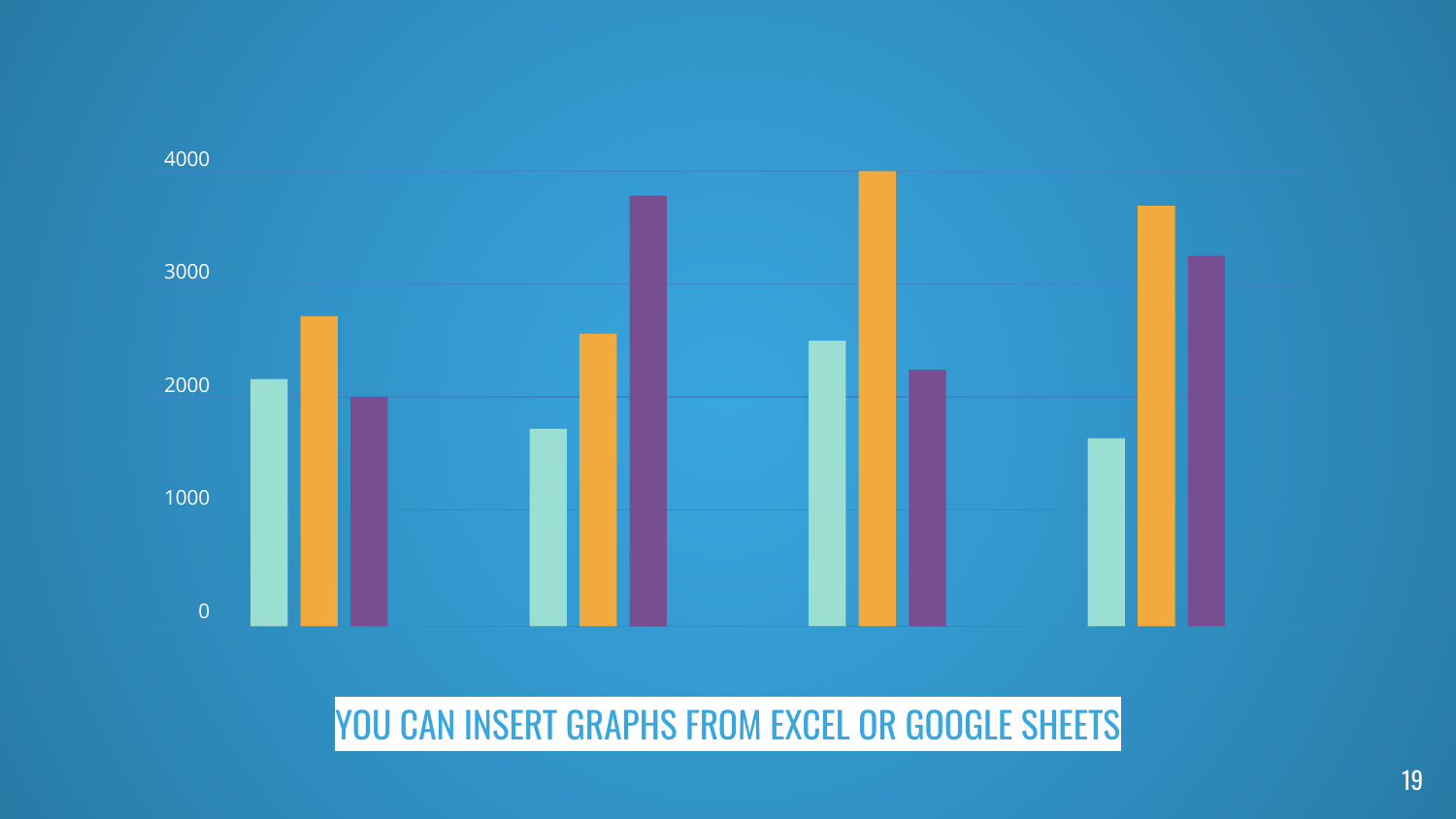

4000
3000
2000
1000
0

YOU CAN INSERT GRAPHS FROM EXCEL OR GOOGLE SHEETS
19